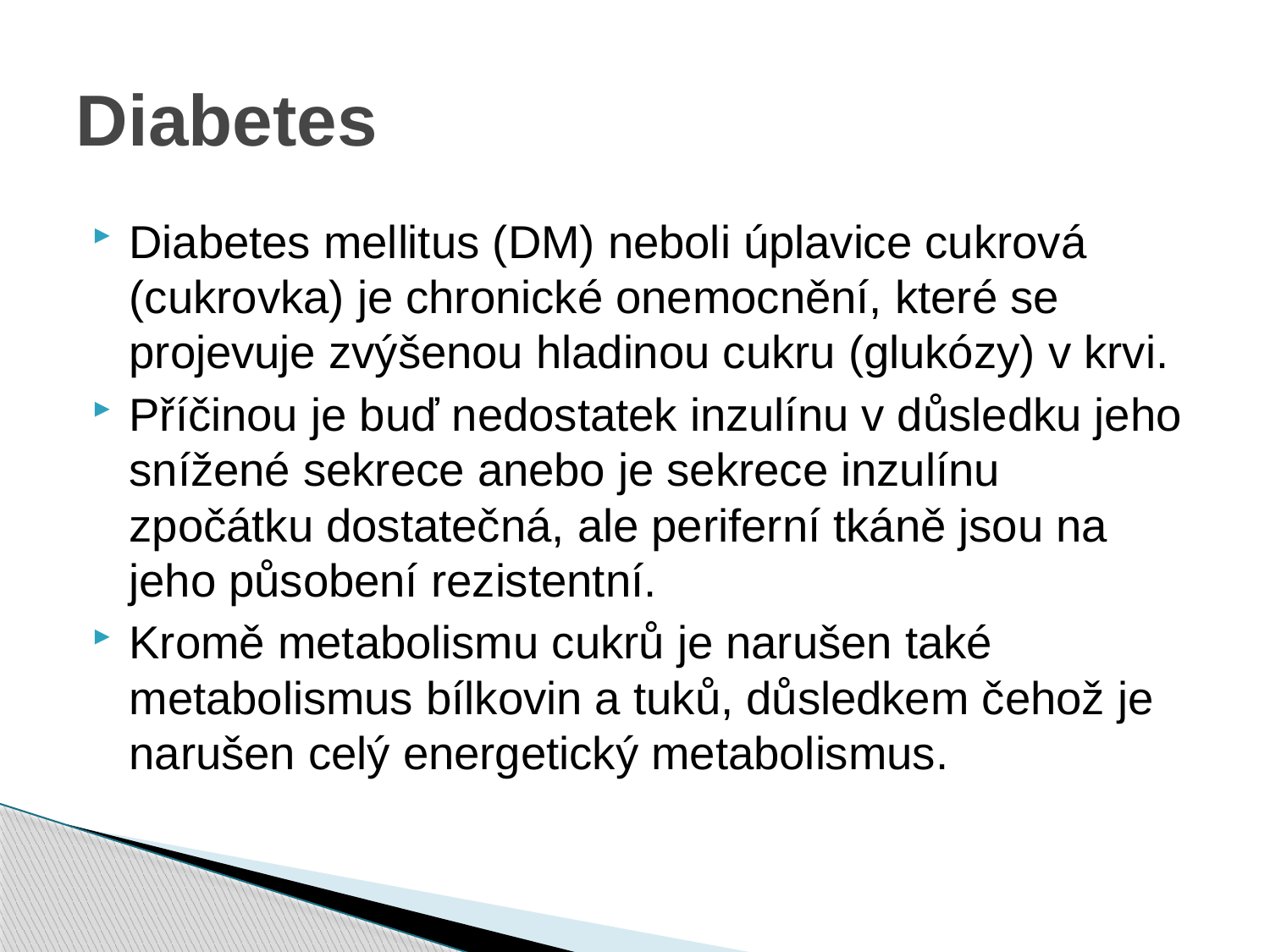

# Diabetes
Diabetes mellitus (DM) neboli úplavice cukrová (cukrovka) je chronické onemocnění, které se projevuje zvýšenou hladinou cukru (glukózy) v krvi.
Příčinou je buď nedostatek inzulínu v důsledku jeho snížené sekrece anebo je sekrece inzulínu zpočátku dostatečná, ale periferní tkáně jsou na jeho působení rezistentní.
Kromě metabolismu cukrů je narušen také metabolismus bílkovin a tuků, důsledkem čehož je narušen celý energetický metabolismus.